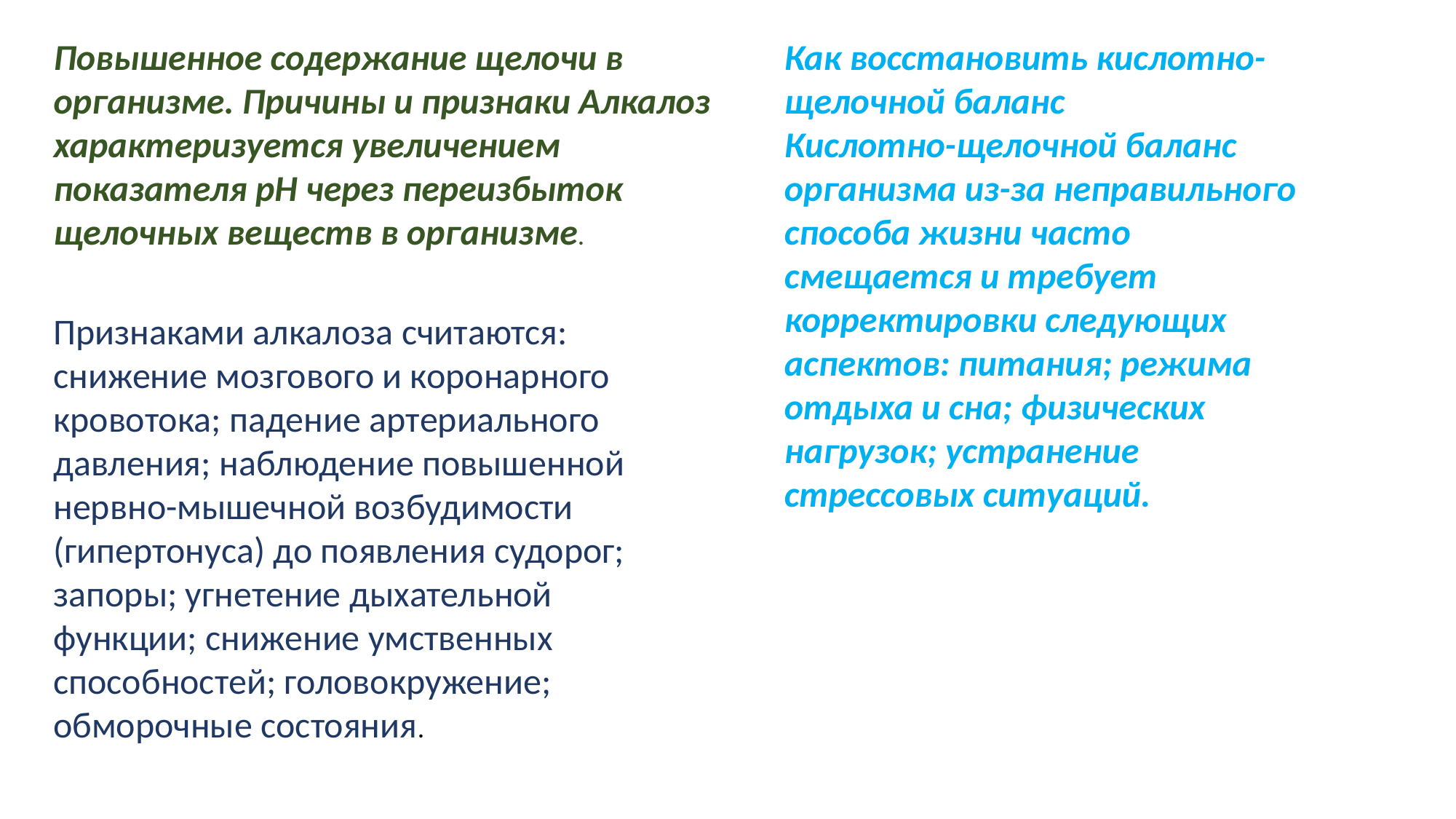

Повышенное содержание щелочи в организме. Причины и признаки Алкалоз характеризуется увеличением показателя pH через переизбыток щелочных веществ в организме.
Как восстановить кислотно-щелочной баланс
Кислотно-щелочной баланс организма из-за неправильного способа жизни часто смещается и требует корректировки следующих аспектов: питания; режима отдыха и сна; физических нагрузок; устранение стрессовых ситуаций.
Признаками алкалоза считаются: снижение мозгового и коронарного кровотока; падение артериального давления; наблюдение повышенной нервно-мышечной возбудимости (гипертонуса) до появления судорог; запоры; угнетение дыхательной функции; снижение умственных способностей; головокружение; обморочные состояния.